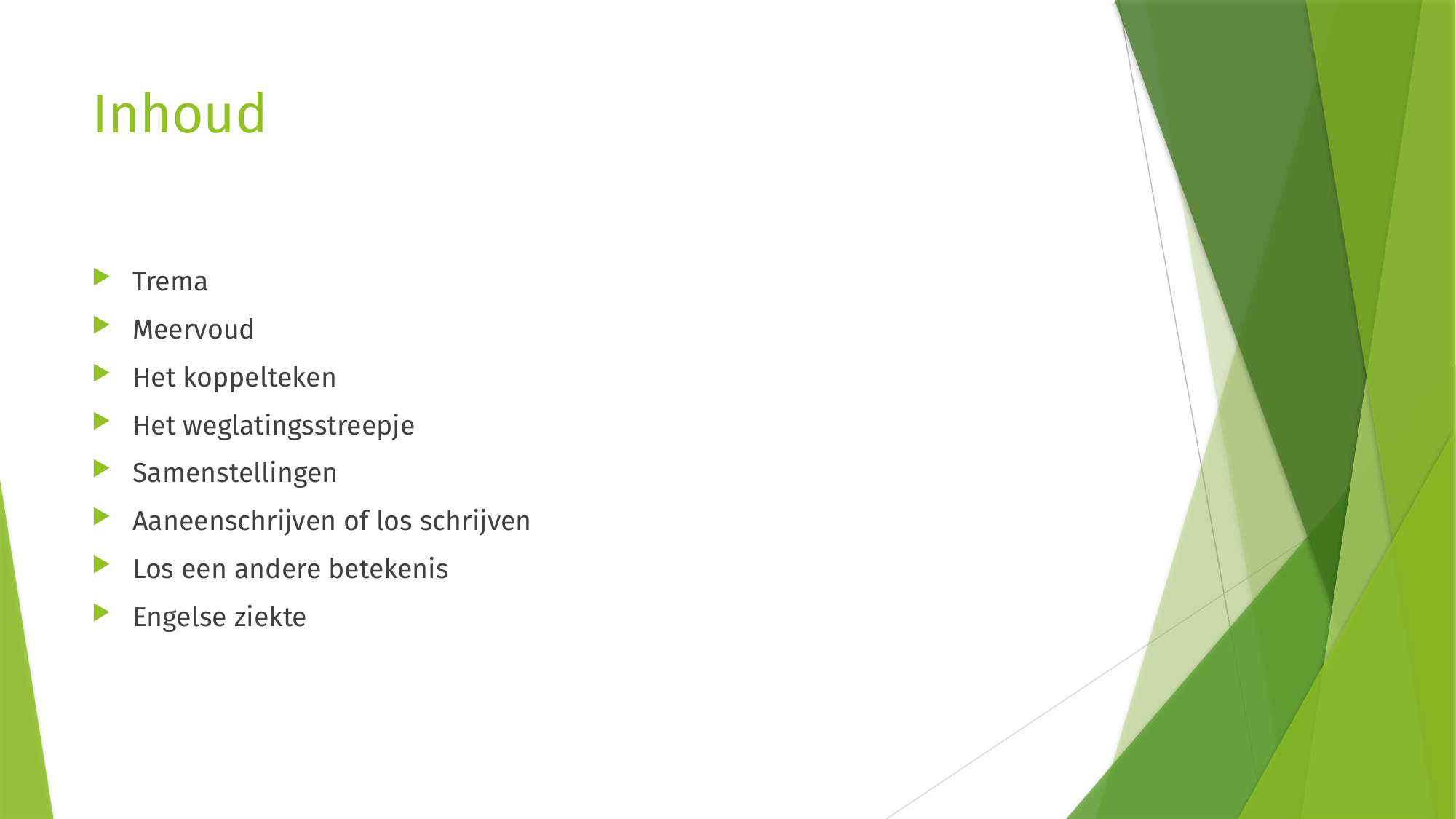

# Inhoud
Trema
Meervoud
Het koppelteken
Het weglatingsstreepje
Samenstellingen
Aaneenschrijven of los schrijven
Los een andere betekenis
Engelse ziekte